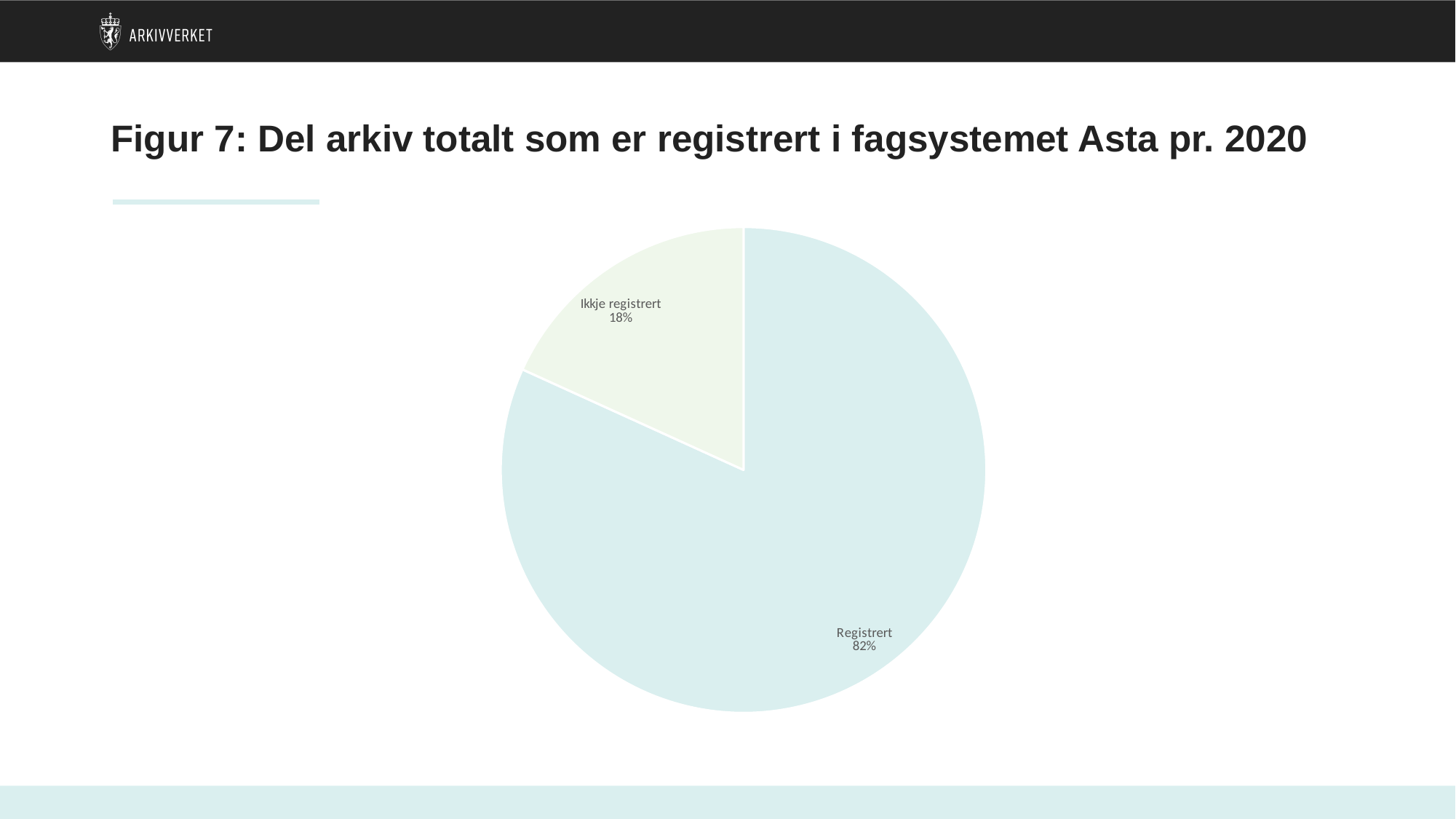

# Figur 7: Del arkiv totalt som er registrert i fagsystemet Asta pr. 2020

### Chart

| Category |  |
|---|---|
| Registrert | 97391.0 |
| Ikkje registrert | 21686.0 |